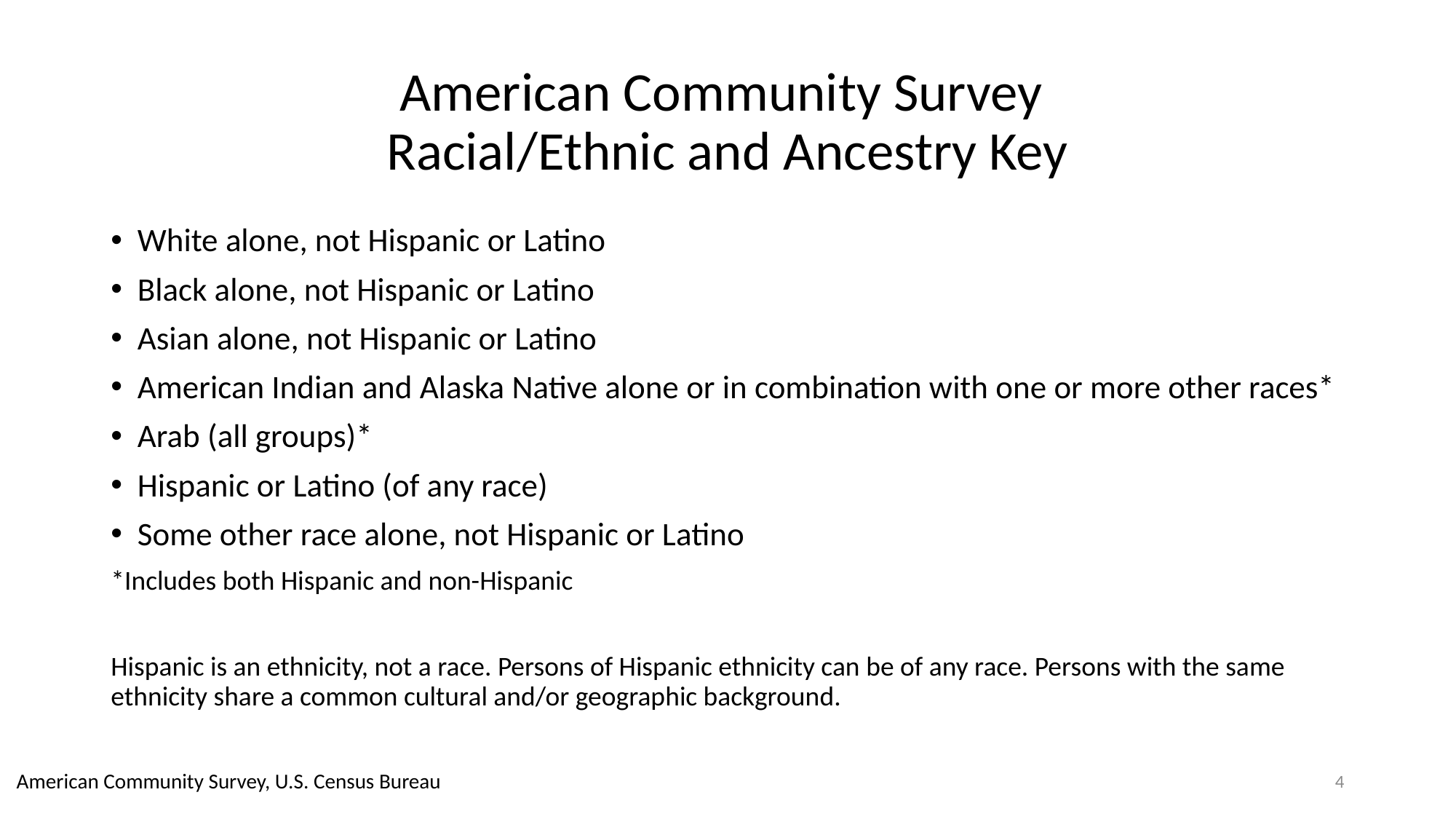

# American Community Survey Racial/Ethnic and Ancestry Key
White alone, not Hispanic or Latino
Black alone, not Hispanic or Latino
Asian alone, not Hispanic or Latino
American Indian and Alaska Native alone or in combination with one or more other races*
Arab (all groups)*
Hispanic or Latino (of any race)
Some other race alone, not Hispanic or Latino
*Includes both Hispanic and non-Hispanic

Hispanic is an ethnicity, not a race. Persons of Hispanic ethnicity can be of any race. Persons with the same ethnicity share a common cultural and/or geographic background.

4
American Community Survey, U.S. Census Bureau